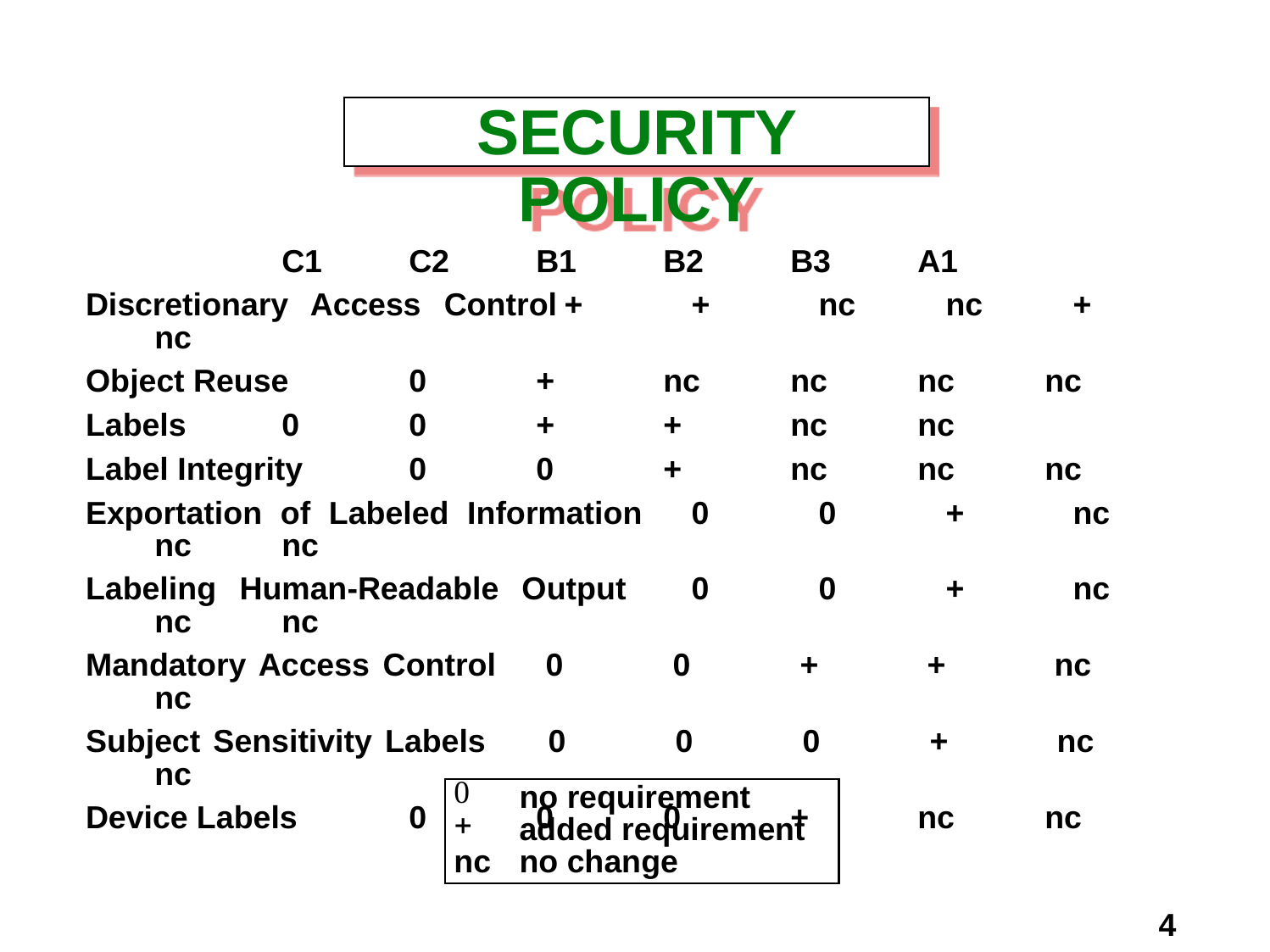

# SECURITY POLICY
		C1   	C2    	B1   	B2   	B3	A1
Discretionary Access Control	+	+	nc	nc	+	nc
Object Reuse	0	+	nc	nc	nc    	nc
Labels	0	0	+	+	nc    	nc
Label Integrity	0	0	+	nc	nc    	nc
Exportation of Labeled Information	0	0	+	nc	nc    	nc
Labeling Human-Readable Output	0	0	+	nc	nc    	nc
Mandatory Access Control	0	0	+	+	nc    	nc
Subject Sensitivity Labels 	0	0	0	+	nc    	nc
Device Labels	0	0	0	+	nc    	nc
no requirement
added requirement
nc	no change